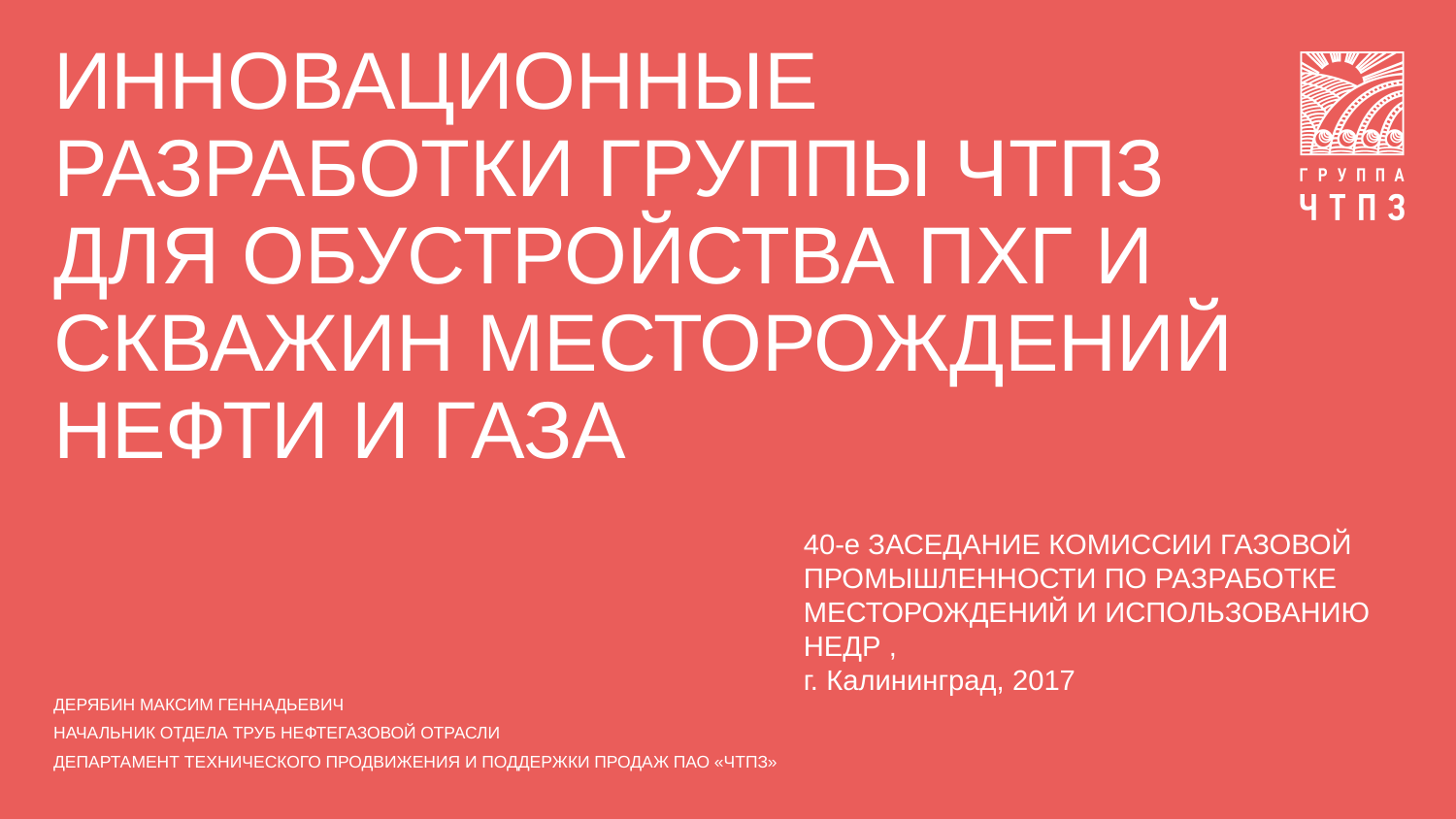

# Инновационные разработки Группы ЧТПЗ для обустройства ПХГ и скважин месторождений нефти и газа
40-е ЗАСЕДАНИЕ КОМИССИИ ГАЗОВОЙ ПРОМЫШЛЕННОСТИ ПО РАЗРАБОТКЕ МЕСТОРОЖДЕНИЙ И ИСПОЛЬЗОВАНИЮ НЕДР ,
г. Калининград, 2017
ДЕРЯБИН МАКСИМ ГЕННАДЬЕВИЧ
Начальник отдела труб нефтегазовой отрасли
Департамент технического продвижения И поддержки продаж ПАО «ЧТПЗ»